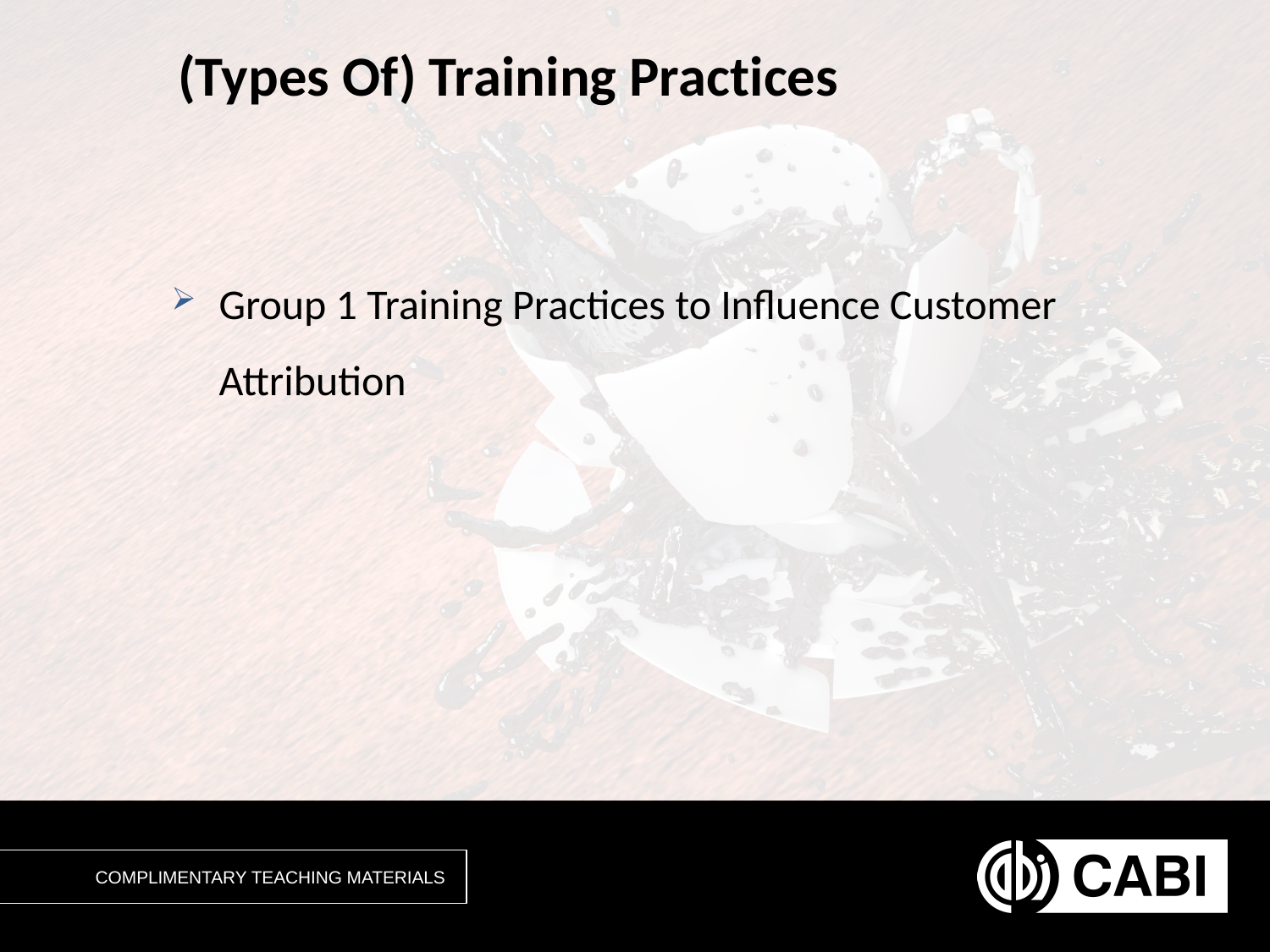

# (Types Of) Training Practices

Group 1 Training Practices to Influence Customer Attribution